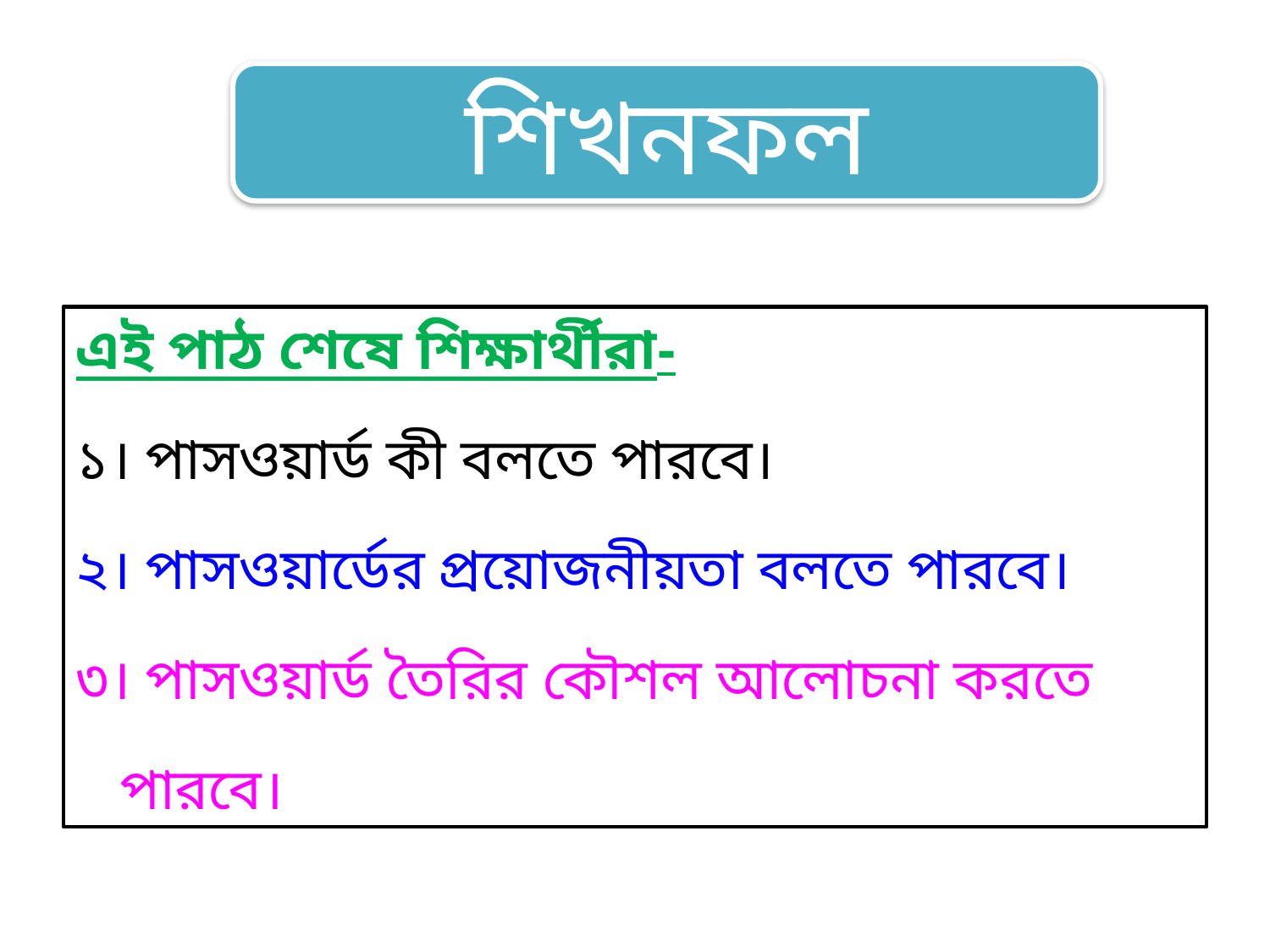

শিখনফল
এই পাঠ শেষে শিক্ষার্থীরা-
১। পাসওয়ার্ড কী বলতে পারবে।
২। পাসওয়ার্ডের প্রয়োজনীয়তা বলতে পারবে।
৩। পাসওয়ার্ড তৈরির কৌশল আলোচনা করতে
   পারবে।